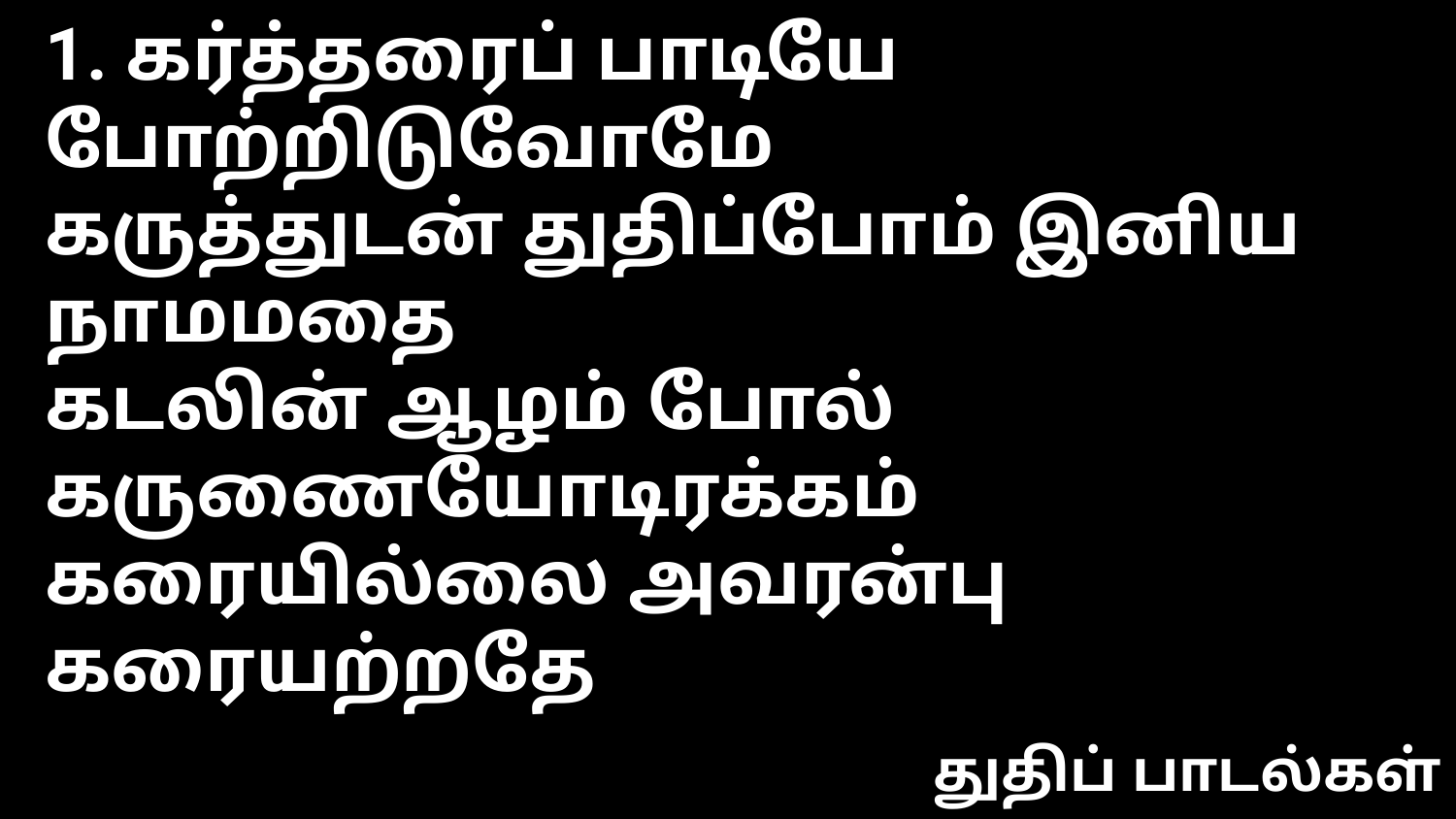

1. கர்த்தரைப் பாடியே போற்றிடுவோமே
கருத்துடன் துதிப்போம் இனிய நாமமதை
கடலின் ஆழம் போல் கருணையோடிரக்கம்
கரையில்லை அவரன்பு கரையற்றதே

துதிப் பாடல்கள்